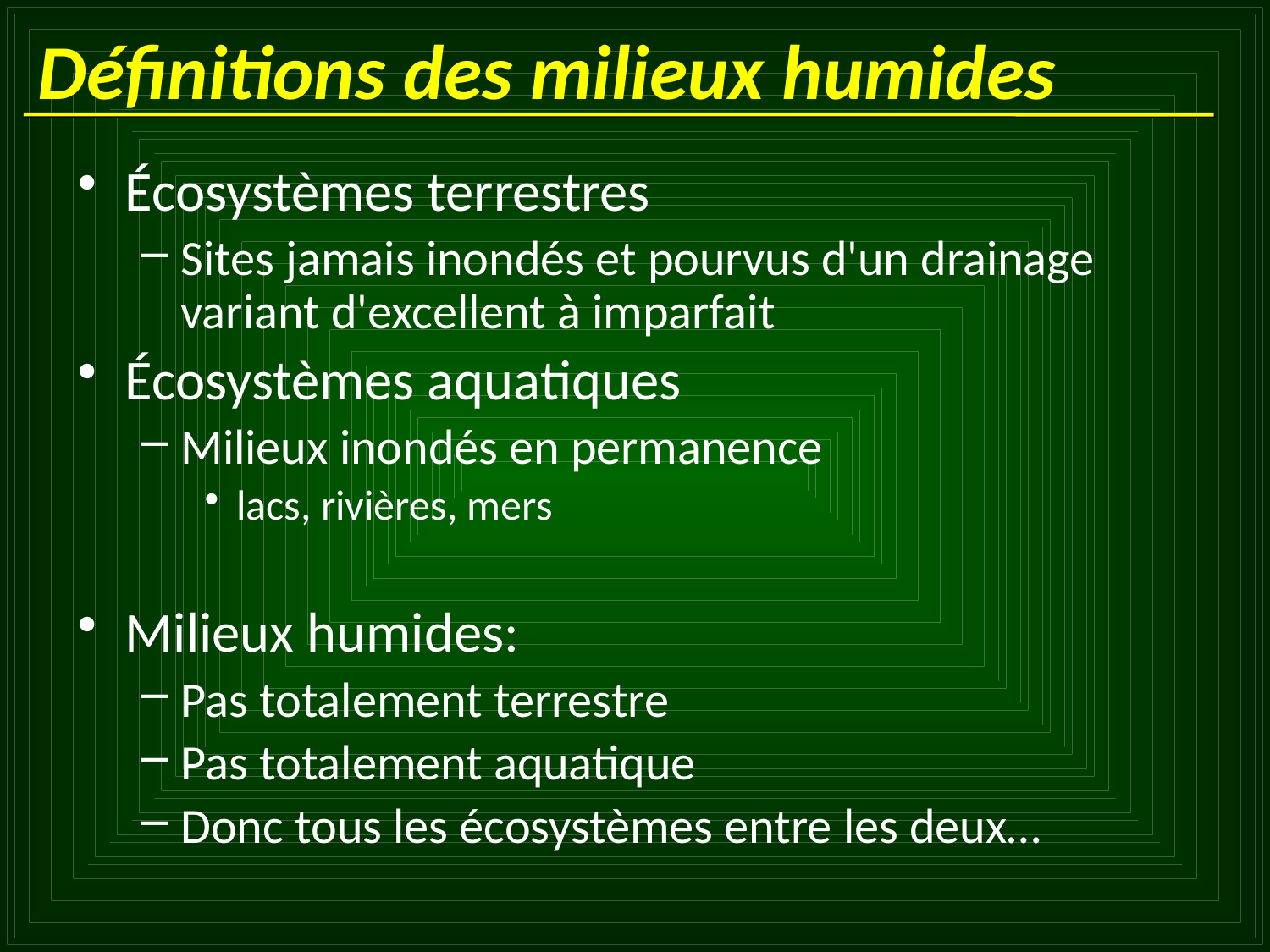

# Définitions des milieux humides

Écosystèmes terrestres
Sites jamais inondés et pourvus d'un drainage variant d'excellent à imparfait
Écosystèmes aquatiques
Milieux inondés en permanence
lacs, rivières, mers

Milieux humides:
Pas totalement terrestre
Pas totalement aquatique
Donc tous les écosystèmes entre les deux…